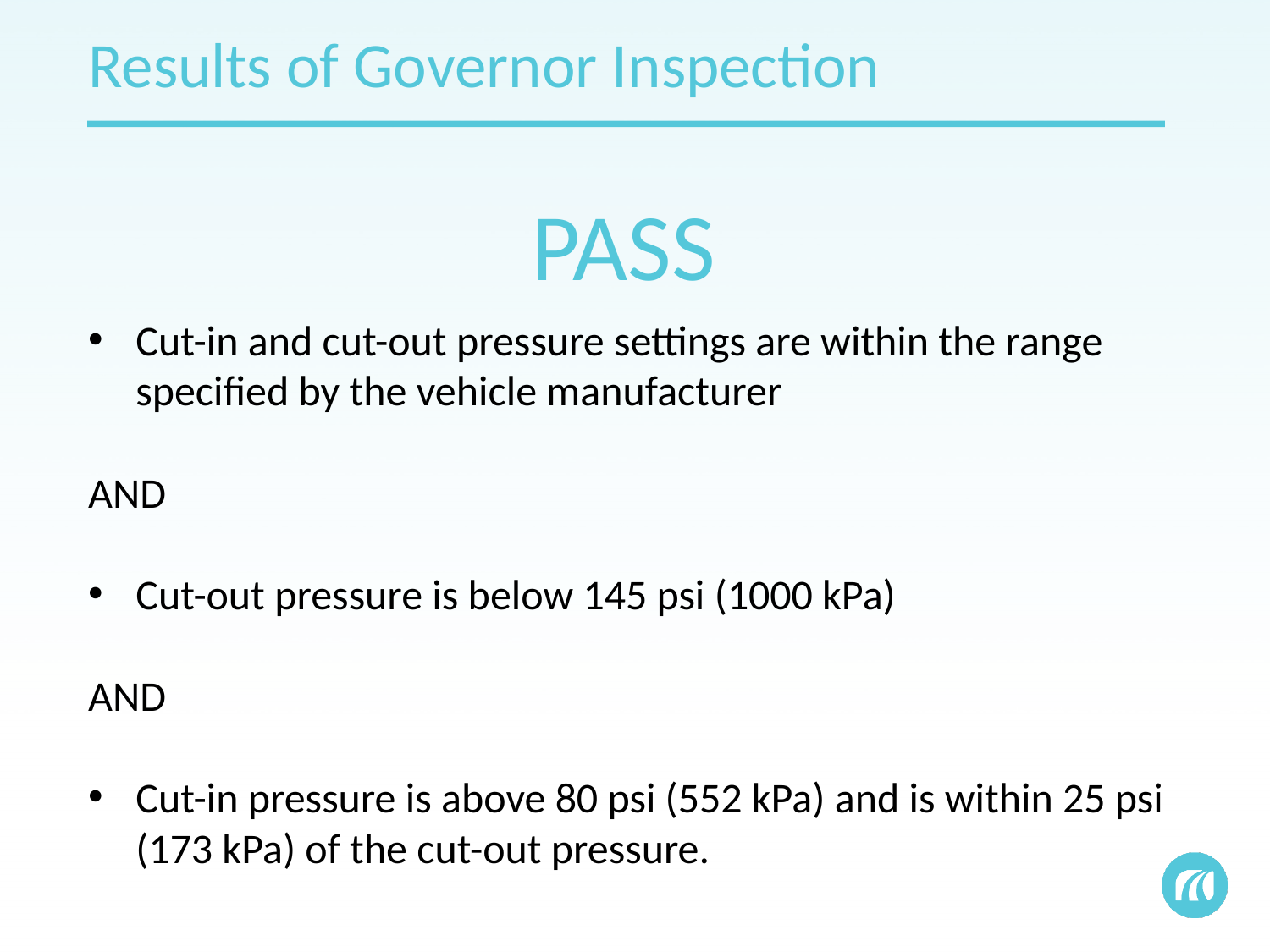

# Results of Governor Inspection
PASS
Cut-in and cut-out pressure settings are within the range specified by the vehicle manufacturer

AND

Cut-out pressure is below 145 psi (1000 kPa)

AND

Cut-in pressure is above 80 psi (552 kPa) and is within 25 psi (173 kPa) of the cut-out pressure.